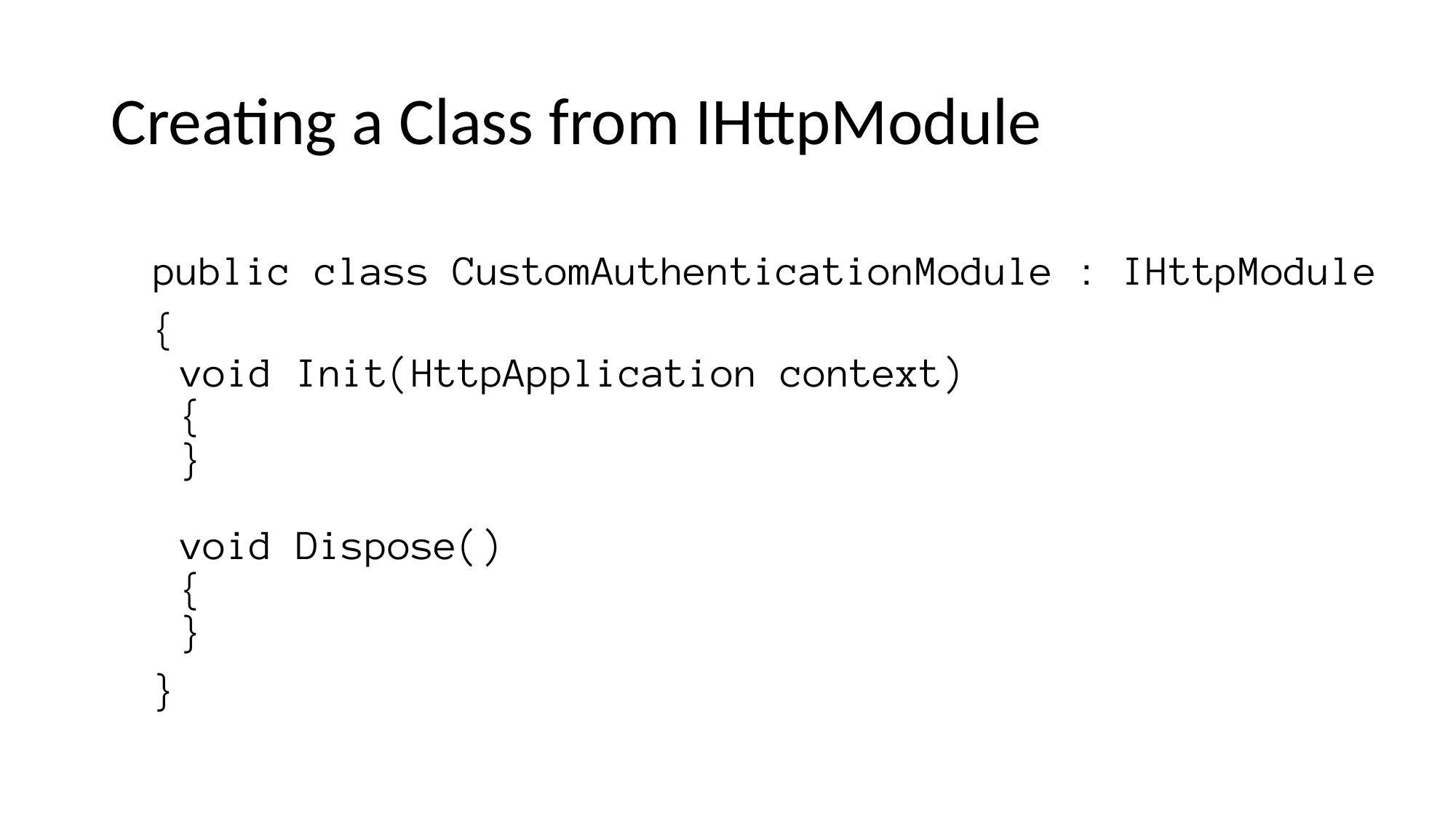

# Creating a Class from IHttpModule
public class CustomAuthenticationModule : IHttpModule
{
void Init(HttpApplication context)
{
}
void Dispose()
{
}
}